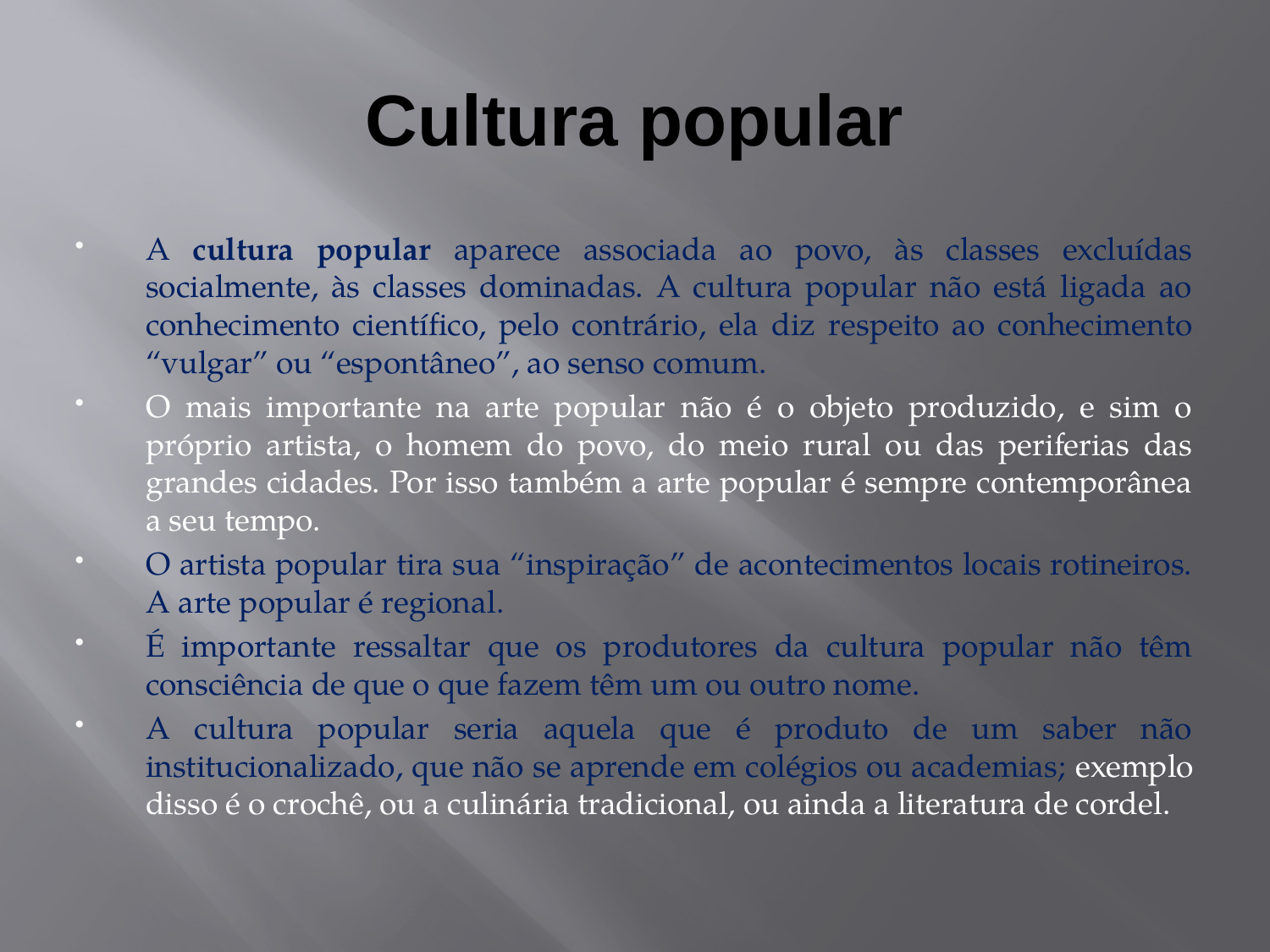

# Cultura popular
A cultura popular aparece associada ao povo, às classes excluídas socialmente, às classes dominadas. A cultura popular não está ligada ao conhecimento científico, pelo contrário, ela diz respeito ao conhecimento “vulgar” ou “espontâneo”, ao senso comum.
O mais importante na arte popular não é o objeto produzido, e sim o próprio artista, o homem do povo, do meio rural ou das periferias das grandes cidades. Por isso também a arte popular é sempre contemporânea a seu tempo.
O artista popular tira sua “inspiração” de acontecimentos locais rotineiros. A arte popular é regional.
É importante ressaltar que os produtores da cultura popular não têm consciência de que o que fazem têm um ou outro nome.
A cultura popular seria aquela que é produto de um saber não institucionalizado, que não se aprende em colégios ou academias; exemplo disso é o crochê, ou a culinária tradicional, ou ainda a literatura de cordel.